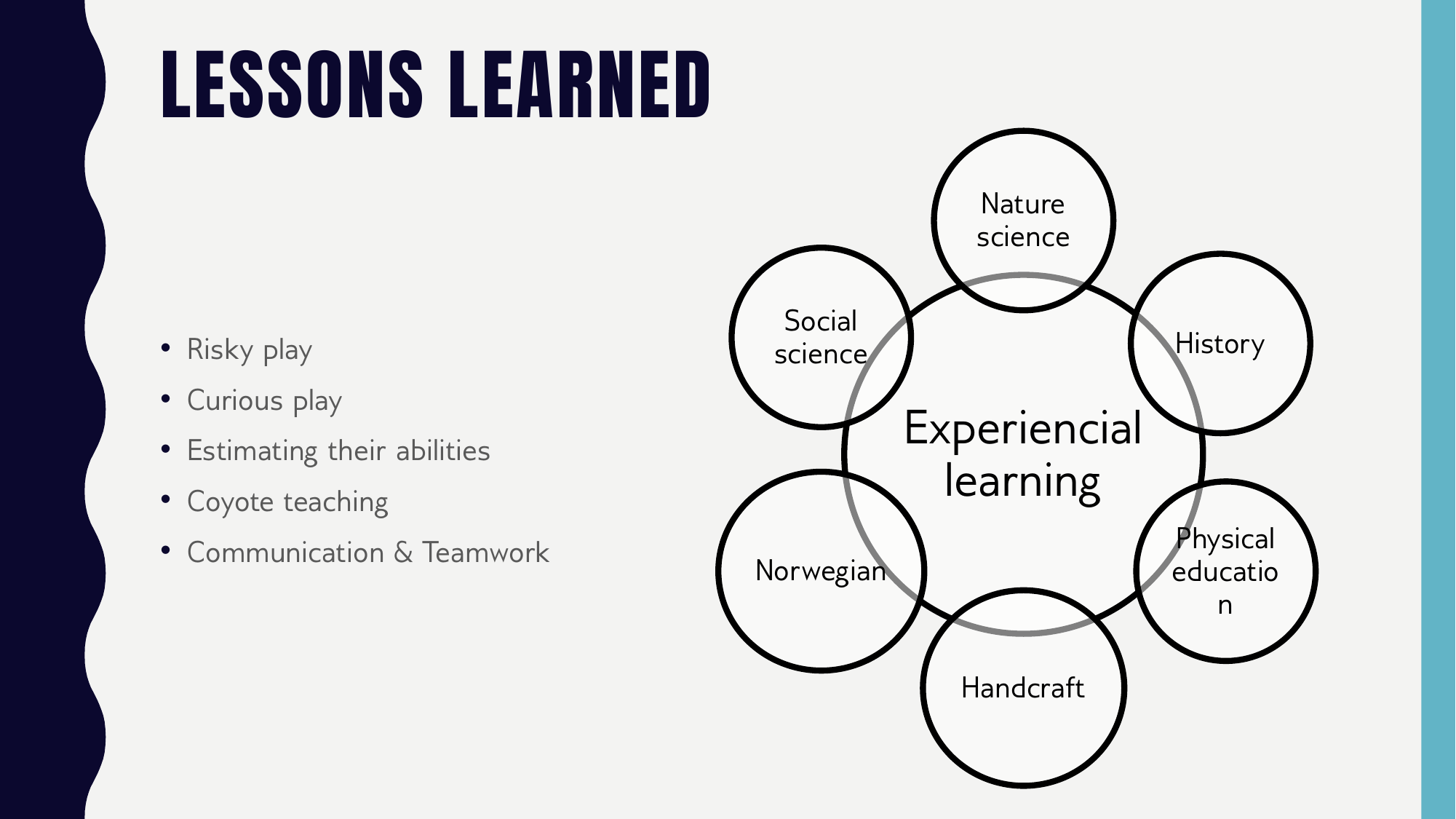

# Lessons learned
Experiencial learning
Nature science
History
Physical education
Handcraft
Norwegian
Social science

Risky play
Curious play
Estimating their abilities
Coyote teaching
Communication & Teamwork